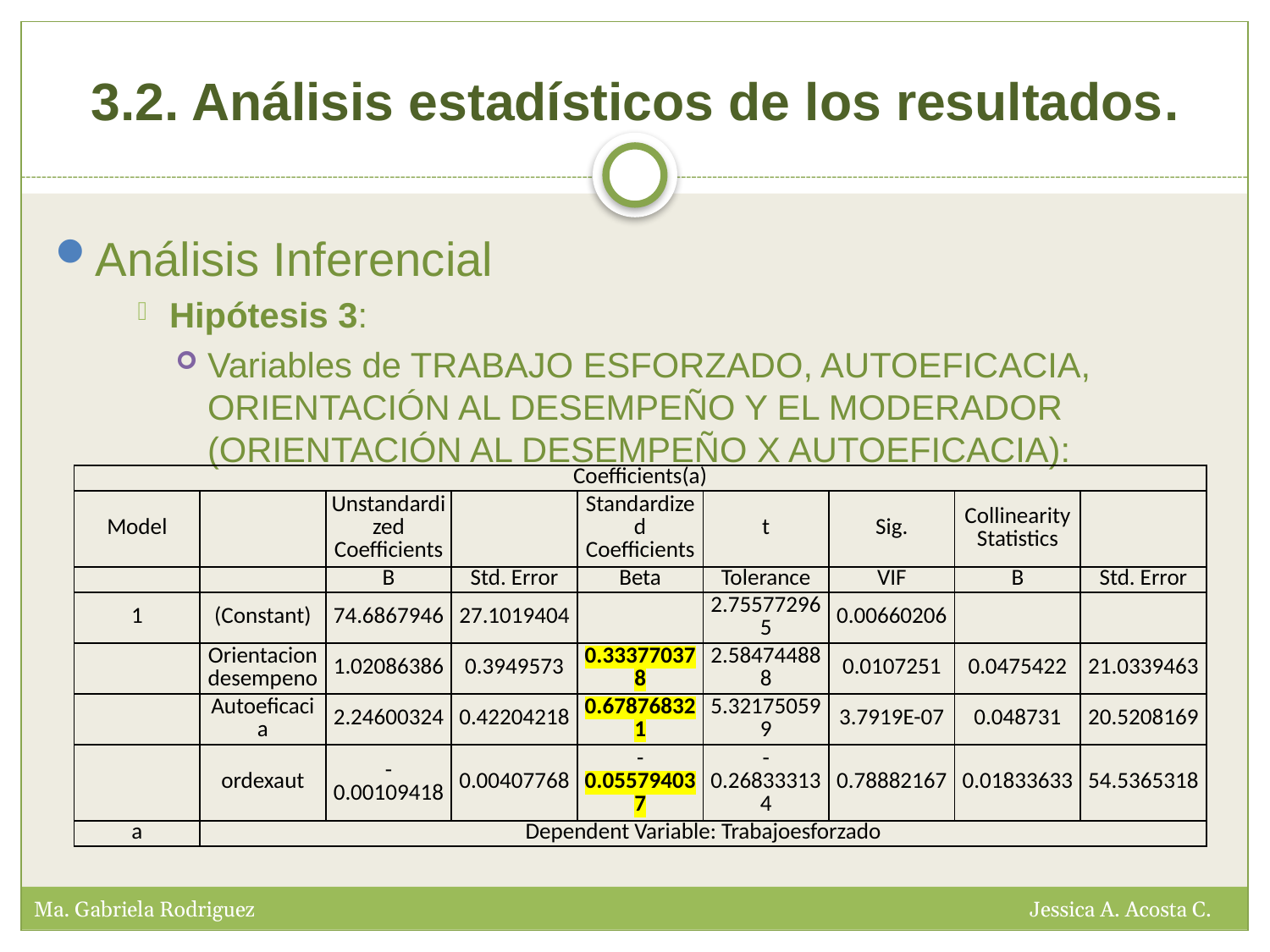

# 3.2. Análisis estadísticos de los resultados.
Análisis Inferencial
Hipótesis 3:
Variables de TRABAJO ESFORZADO, AUTOEFICACIA, ORIENTACIÓN AL DESEMPEÑO Y EL MODERADOR (ORIENTACIÓN AL DESEMPEÑO X AUTOEFICACIA):

| Coefficients(a) |  |  |  |  |  |  |  |  |
| --- | --- | --- | --- | --- | --- | --- | --- | --- |
| Model |  | Unstandardized Coefficients |  | Standardized Coefficients | t | Sig. | Collinearity Statistics |  |
|  |  | B | Std. Error | Beta | Tolerance | VIF | B | Std. Error |
| 1 | (Constant) | 74.6867946 | 27.1019404 |  | 2.755772965 | 0.00660206 |  |  |
|  | Orientaciondesempeno | 1.02086386 | 0.3949573 | 0.333770378 | 2.584744888 | 0.0107251 | 0.0475422 | 21.0339463 |
|  | Autoeficacia | 2.24600324 | 0.42204218 | 0.678768321 | 5.321750599 | 3.7919E-07 | 0.048731 | 20.5208169 |
|  | ordexaut | -0.00109418 | 0.00407768 | -0.055794037 | -0.268333134 | 0.78882167 | 0.01833633 | 54.5365318 |
| a | Dependent Variable: Trabajoesforzado |  |  |  |  |  |  |  |
Ma. Gabriela Rodriguez                                                                                                                                                         Jessica A. Acosta C.